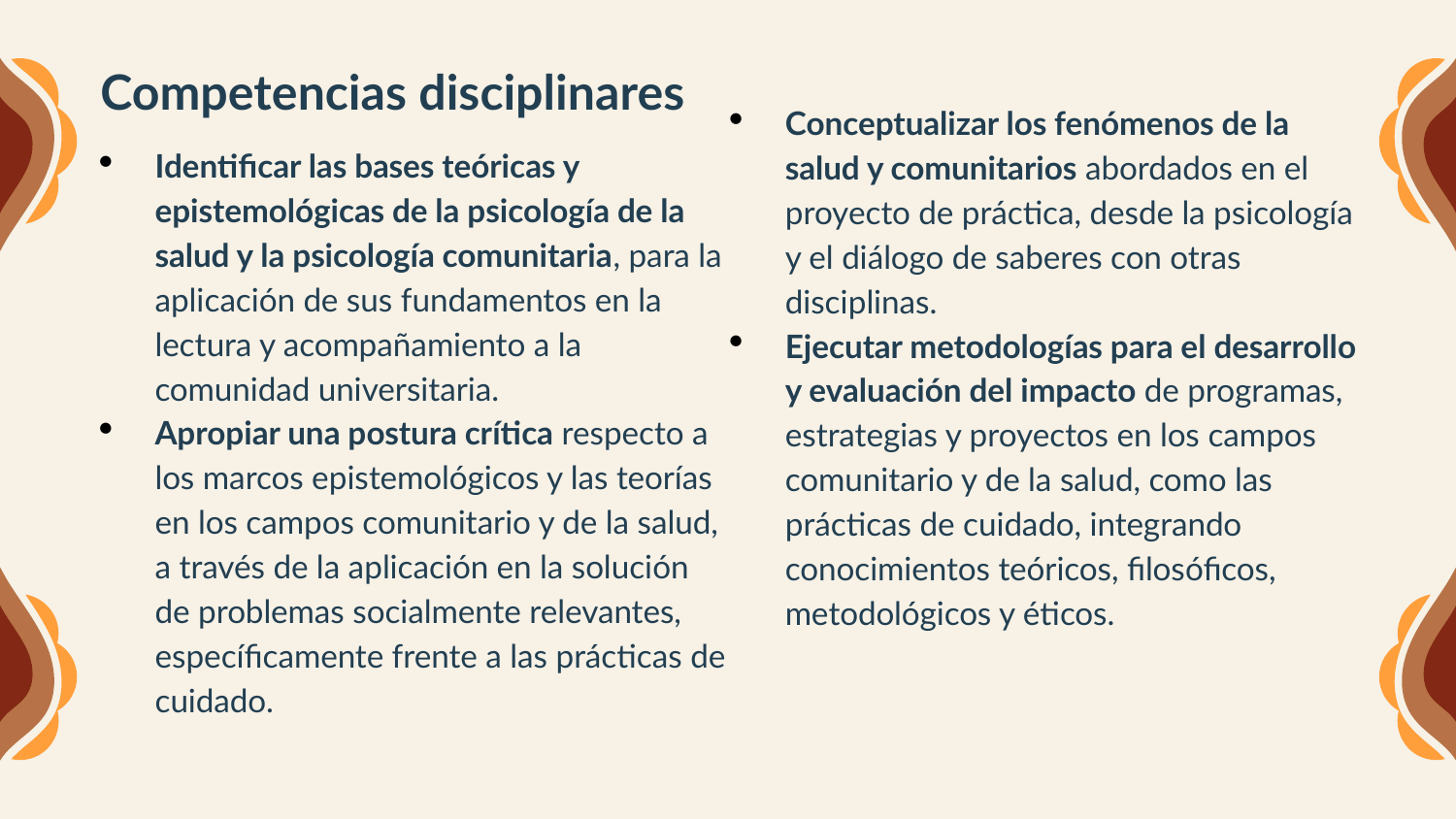

Competencias disciplinares
Identificar las bases teóricas y epistemológicas de la psicología de la salud y la psicología comunitaria, para la aplicación de sus fundamentos en la lectura y acompañamiento a la comunidad universitaria.
Apropiar una postura crítica respecto a los marcos epistemológicos y las teorías en los campos comunitario y de la salud, a través de la aplicación en la solución de problemas socialmente relevantes, específicamente frente a las prácticas de cuidado.

Conceptualizar los fenómenos de la salud y comunitarios abordados en el proyecto de práctica, desde la psicología y el diálogo de saberes con otras disciplinas.
Ejecutar metodologías para el desarrollo y evaluación del impacto de programas, estrategias y proyectos en los campos comunitario y de la salud, como las prácticas de cuidado, integrando conocimientos teóricos, filosóficos, metodológicos y éticos.